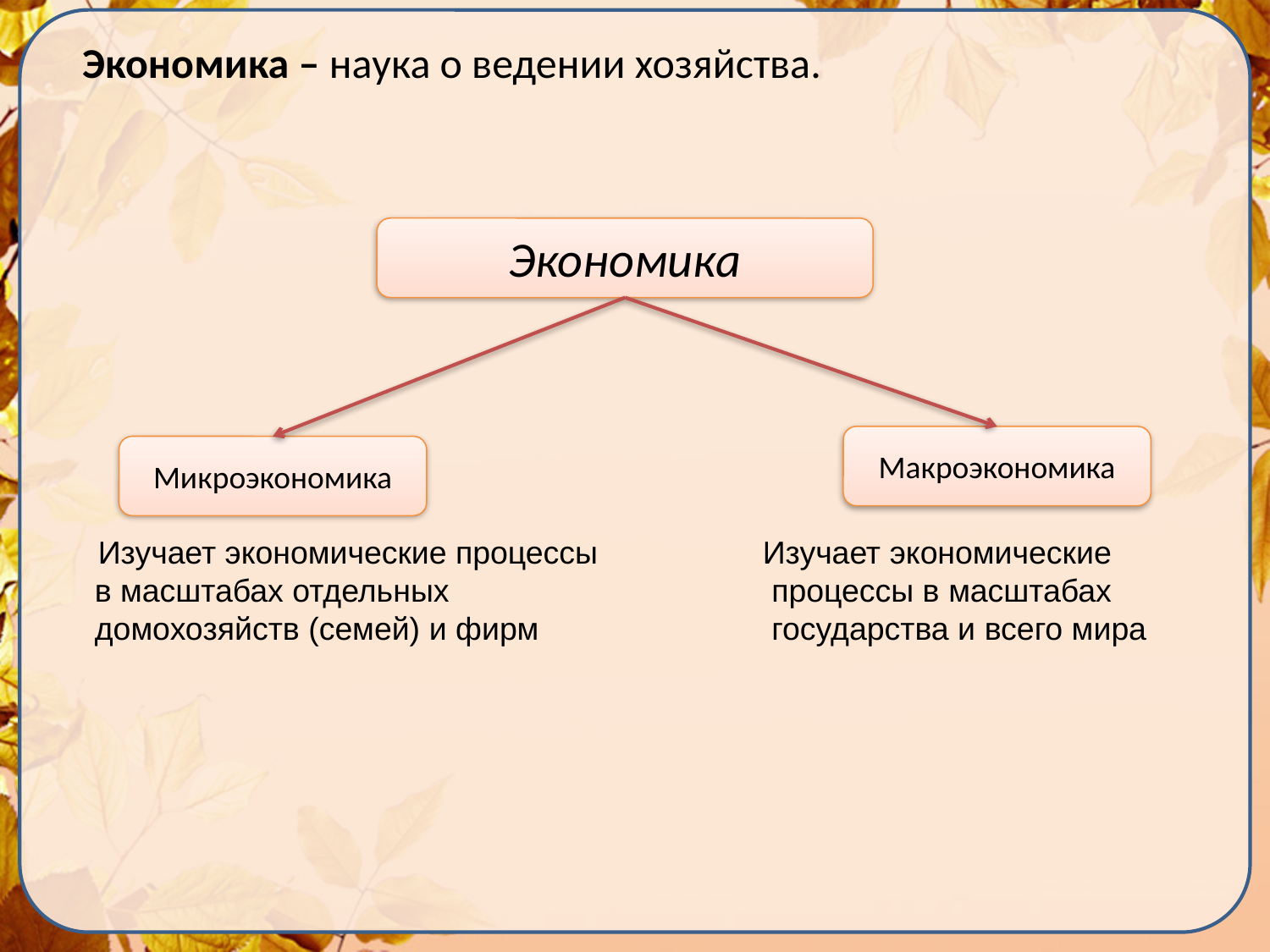

Экономика – наука о ведении хозяйства.

Экономика
Макроэкономика
Микроэкономика
Изучает экономические процессы в масштабах отдельных домохозяйств (семей) и фирм
Изучает экономические процессы в масштабах государства и всего мира